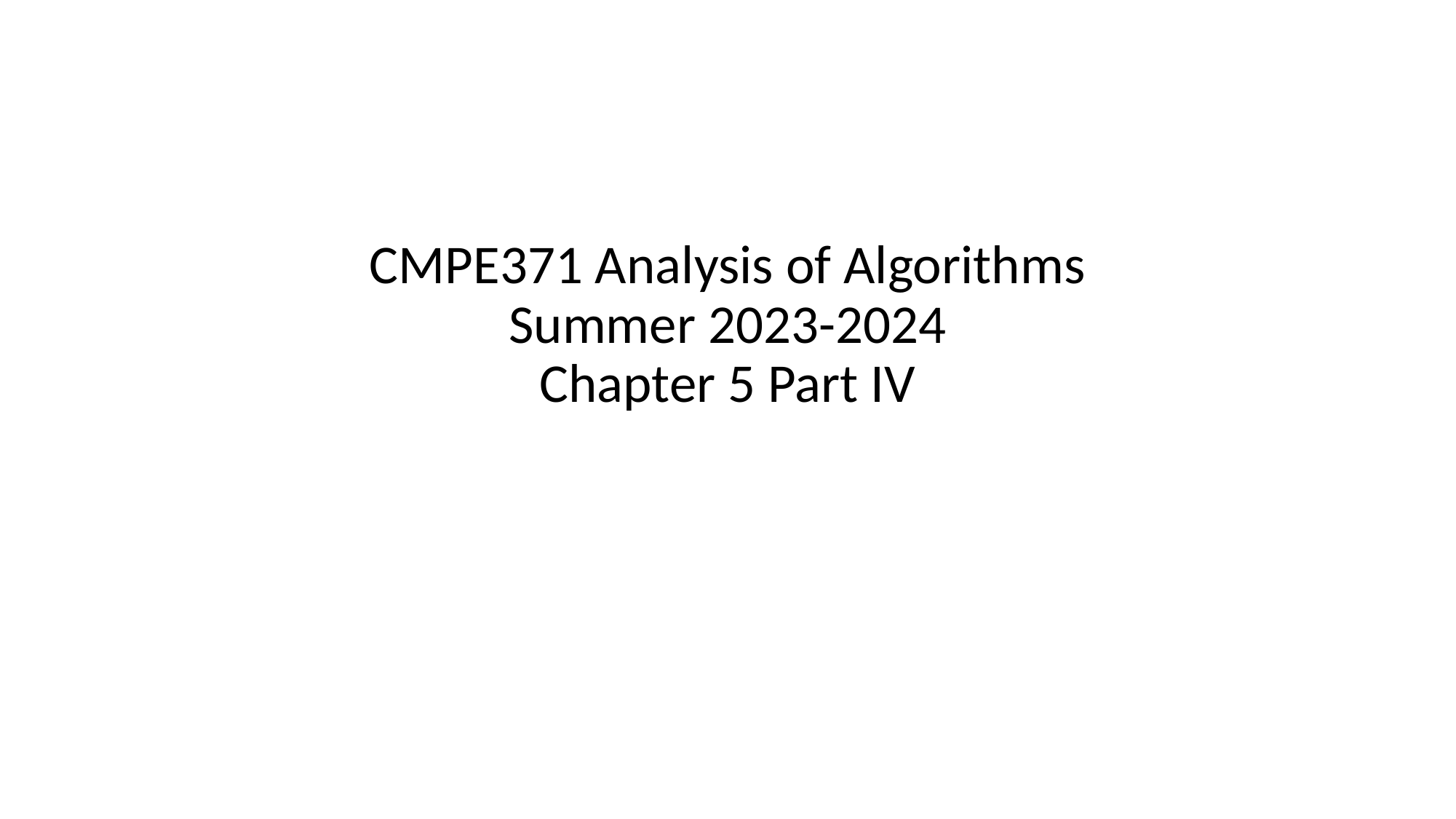

# CMPE371 Analysis of Algorithms Summer 2023-2024 Chapter 5 Part IV